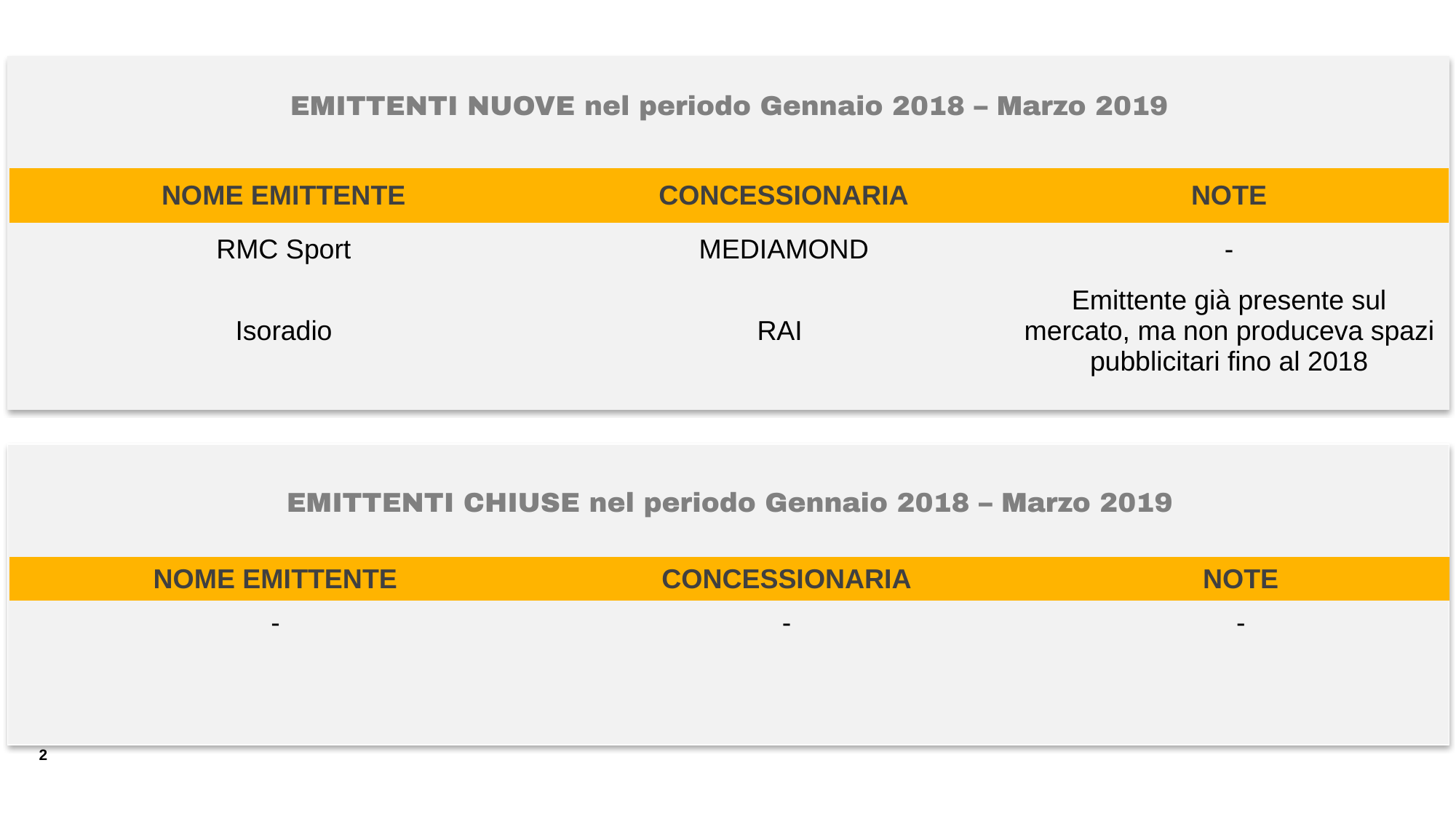

| EMITTENTI NUOVE nel periodo Gennaio 2018 – Marzo 2019 |  |  |
| --- | --- | --- |
| NOME EMITTENTE | CONCESSIONARIA | NOTE |
| RMC Sport | MEDIAMOND | - |
| Isoradio | RAI | Emittente già presente sul mercato, ma non produceva spazi pubblicitari fino al 2018 |
| EMITTENTI CHIUSE nel periodo Gennaio 2018 – Marzo 2019 |  |  |
| --- | --- | --- |
| NOME EMITTENTE | CONCESSIONARIA | NOTE |
| - | - | - |
|  |  |  |
|  |  |  |